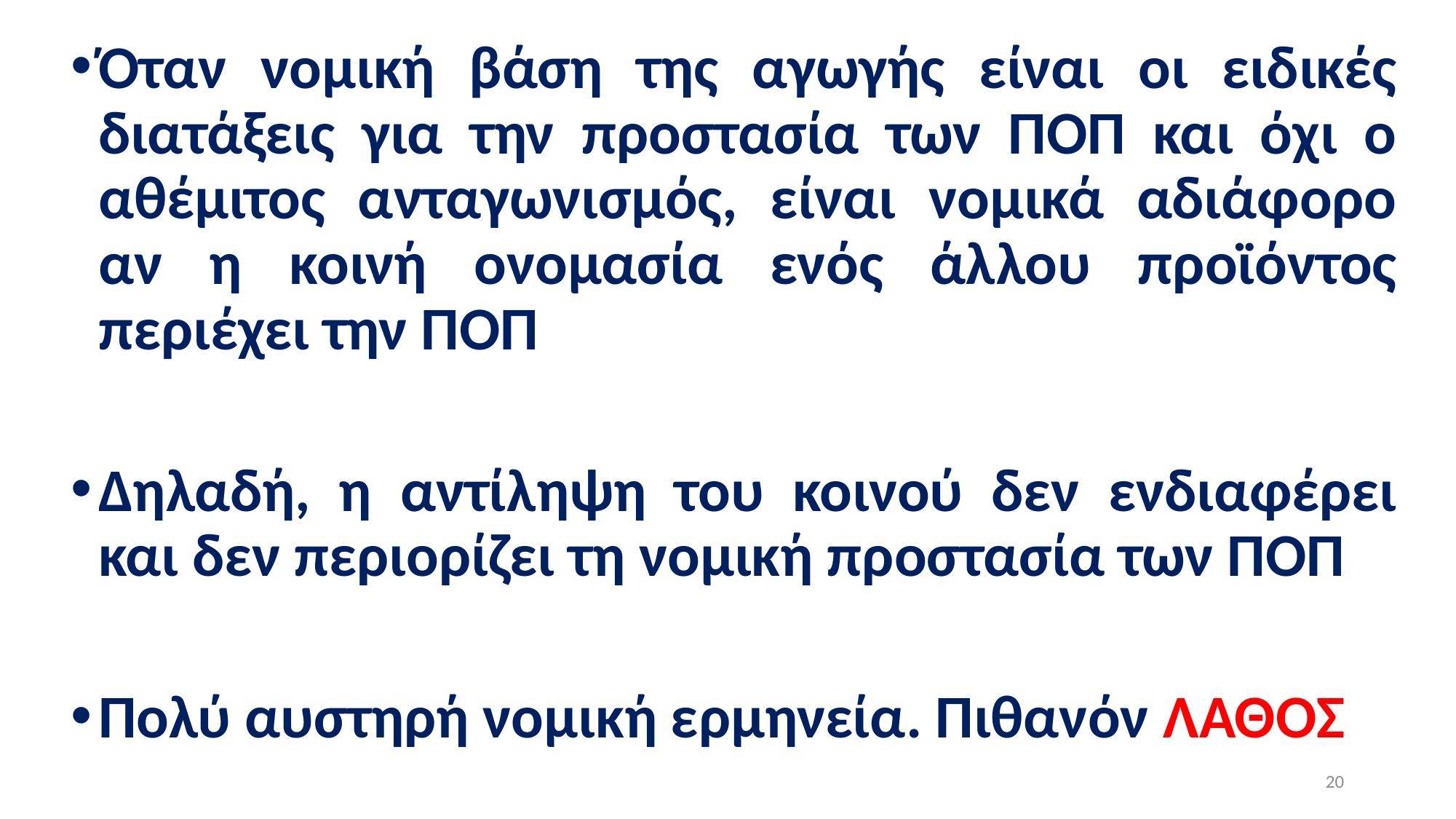

Όταν νομική βάση της αγωγής είναι οι ειδικές διατάξεις για την προστασία των ΠΟΠ και όχι ο αθέμιτος ανταγωνισμός, είναι νομικά αδιάφορο αν η κοινή ονομασία ενός άλλου προϊόντος περιέχει την ΠΟΠ

Δηλαδή, η αντίληψη του κοινού δεν ενδιαφέρει και δεν περιορίζει τη νομική προστασία των ΠΟΠ

Πολύ αυστηρή νομική ερμηνεία. Πιθανόν ΛΑΘΟΣ
20